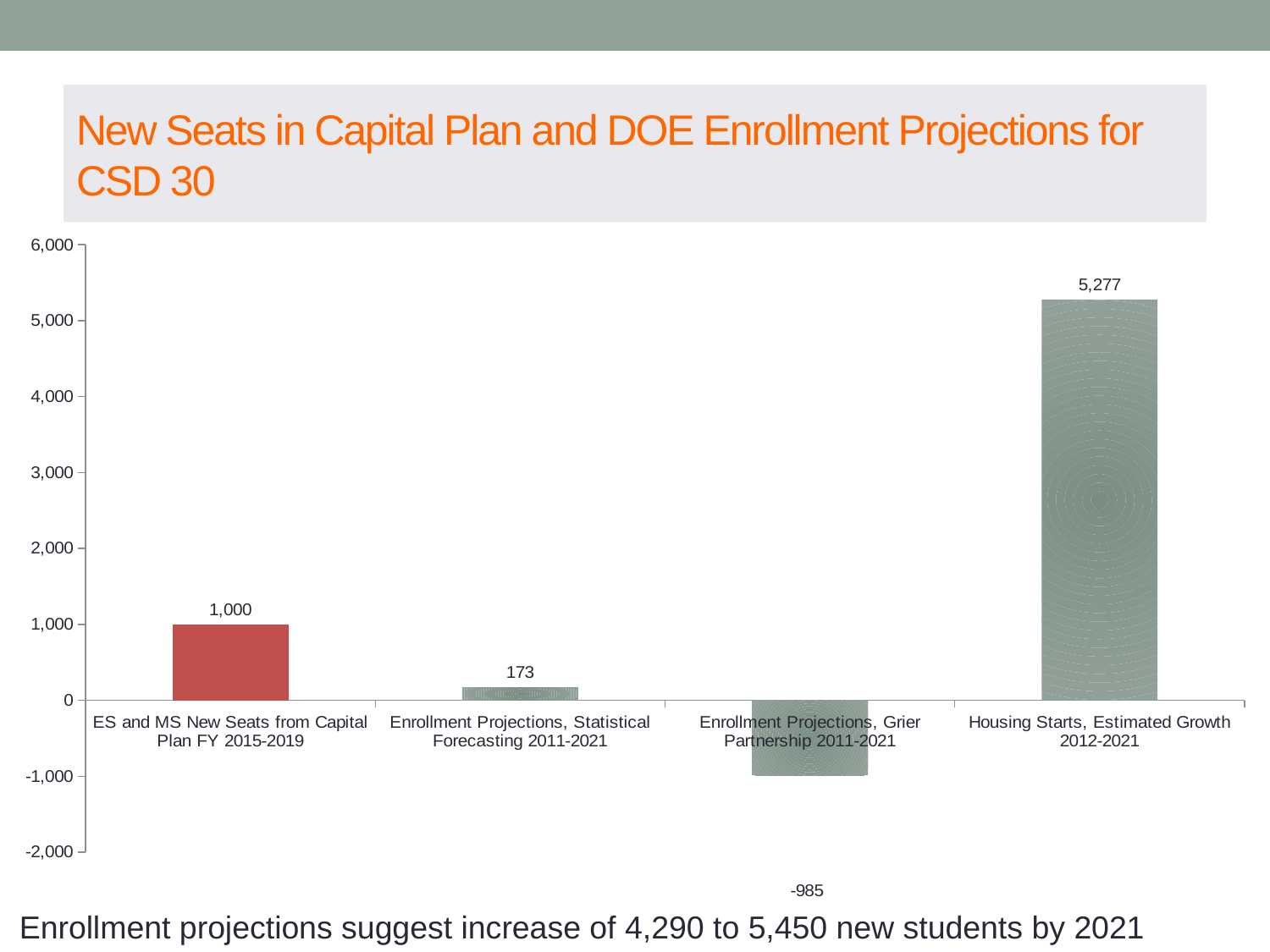

# New Seats in Capital Plan and DOE Enrollment Projections for CSD 30

### Chart

| Category |  |
|---|---|
| ES and MS New Seats from Capital Plan FY 2015-2019 | 1000.0 |
| Enrollment Projections, Statistical Forecasting 2011-2021 | 173.0 |
| Enrollment Projections, Grier Partnership 2011-2021 | -985.0 |
| Housing Starts, Estimated Growth 2012-2021 | 5277.0 |
Enrollment projections suggest increase of 4,290 to 5,450 new students by 2021